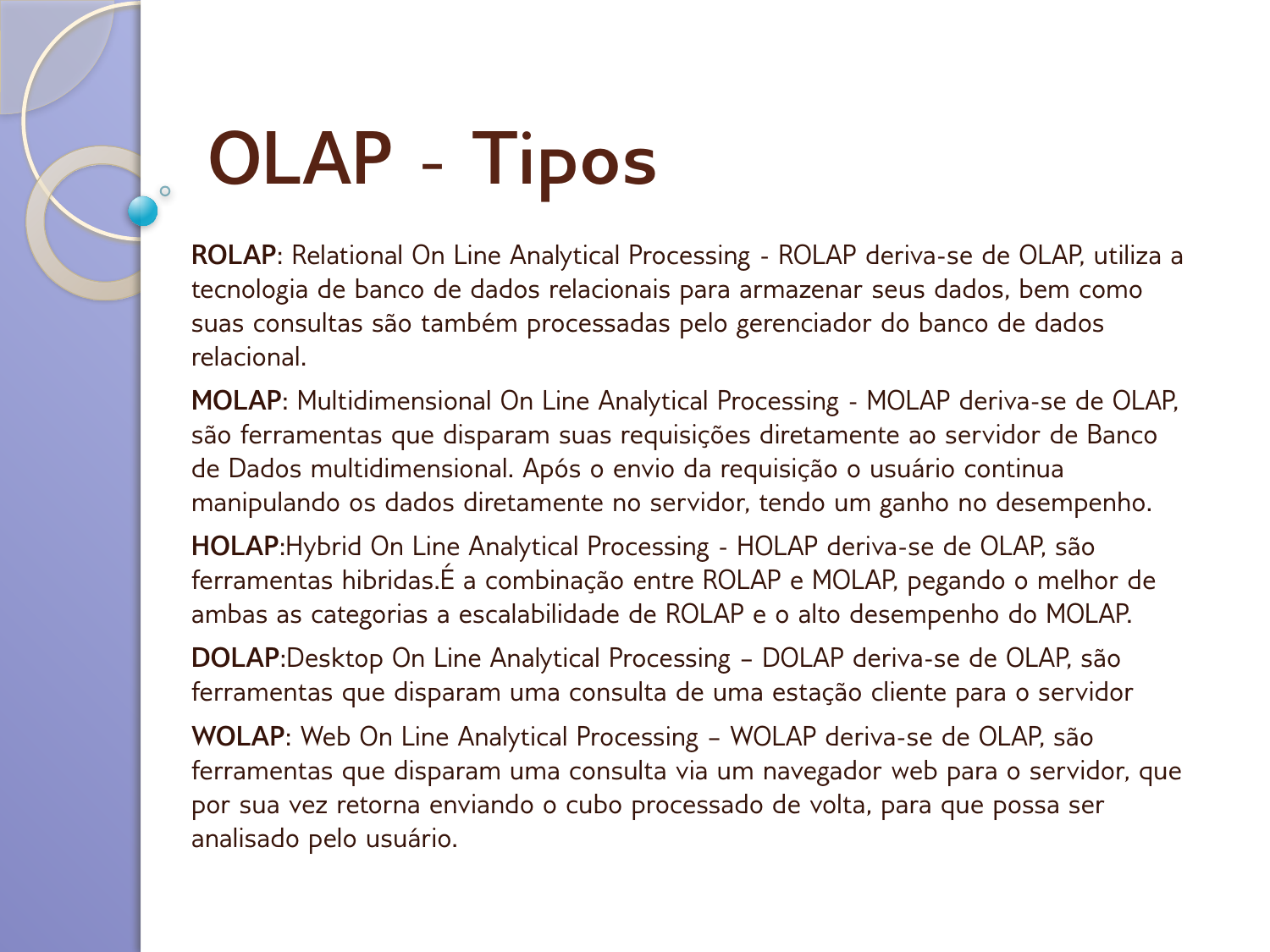

# OLAP - Tipos
ROLAP: Relational On Line Analytical Processing - ROLAP deriva-se de OLAP, utiliza a tecnologia de banco de dados relacionais para armazenar seus dados, bem como suas consultas são também processadas pelo gerenciador do banco de dados relacional.
MOLAP: Multidimensional On Line Analytical Processing - MOLAP deriva-se de OLAP, são ferramentas que disparam suas requisições diretamente ao servidor de Banco de Dados multidimensional. Após o envio da requisição o usuário continua manipulando os dados diretamente no servidor, tendo um ganho no desempenho.
HOLAP:Hybrid On Line Analytical Processing - HOLAP deriva-se de OLAP, são ferramentas hibridas.É a combinação entre ROLAP e MOLAP, pegando o melhor de ambas as categorias a escalabilidade de ROLAP e o alto desempenho do MOLAP.
DOLAP:Desktop On Line Analytical Processing – DOLAP deriva-se de OLAP, são ferramentas que disparam uma consulta de uma estação cliente para o servidor
WOLAP: Web On Line Analytical Processing – WOLAP deriva-se de OLAP, são ferramentas que disparam uma consulta via um navegador web para o servidor, que por sua vez retorna enviando o cubo processado de volta, para que possa ser analisado pelo usuário.